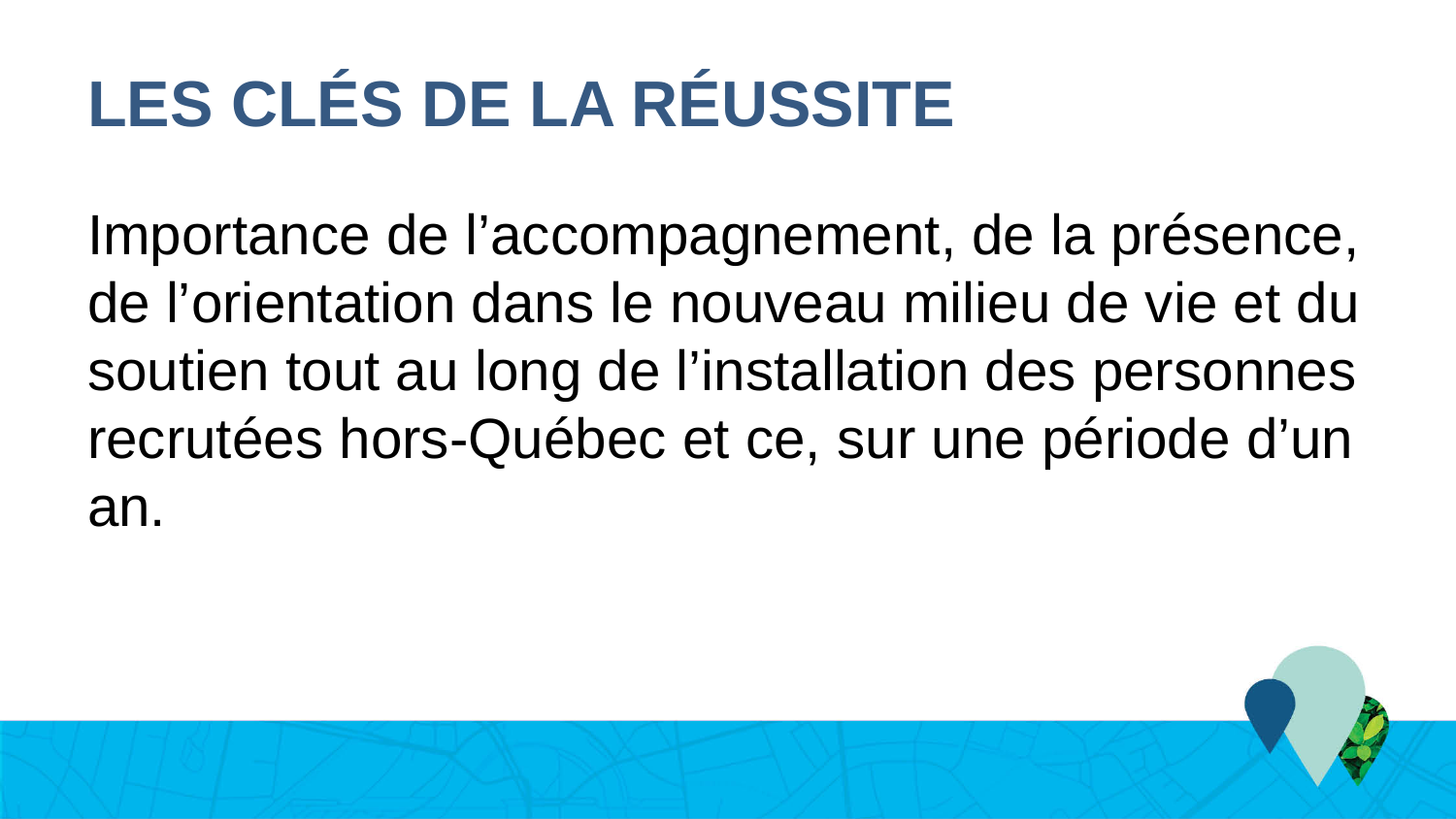

# Les clés de la réussite
Importance de l’accompagnement, de la présence, de l’orientation dans le nouveau milieu de vie et du soutien tout au long de l’installation des personnes recrutées hors-Québec et ce, sur une période d’un an.